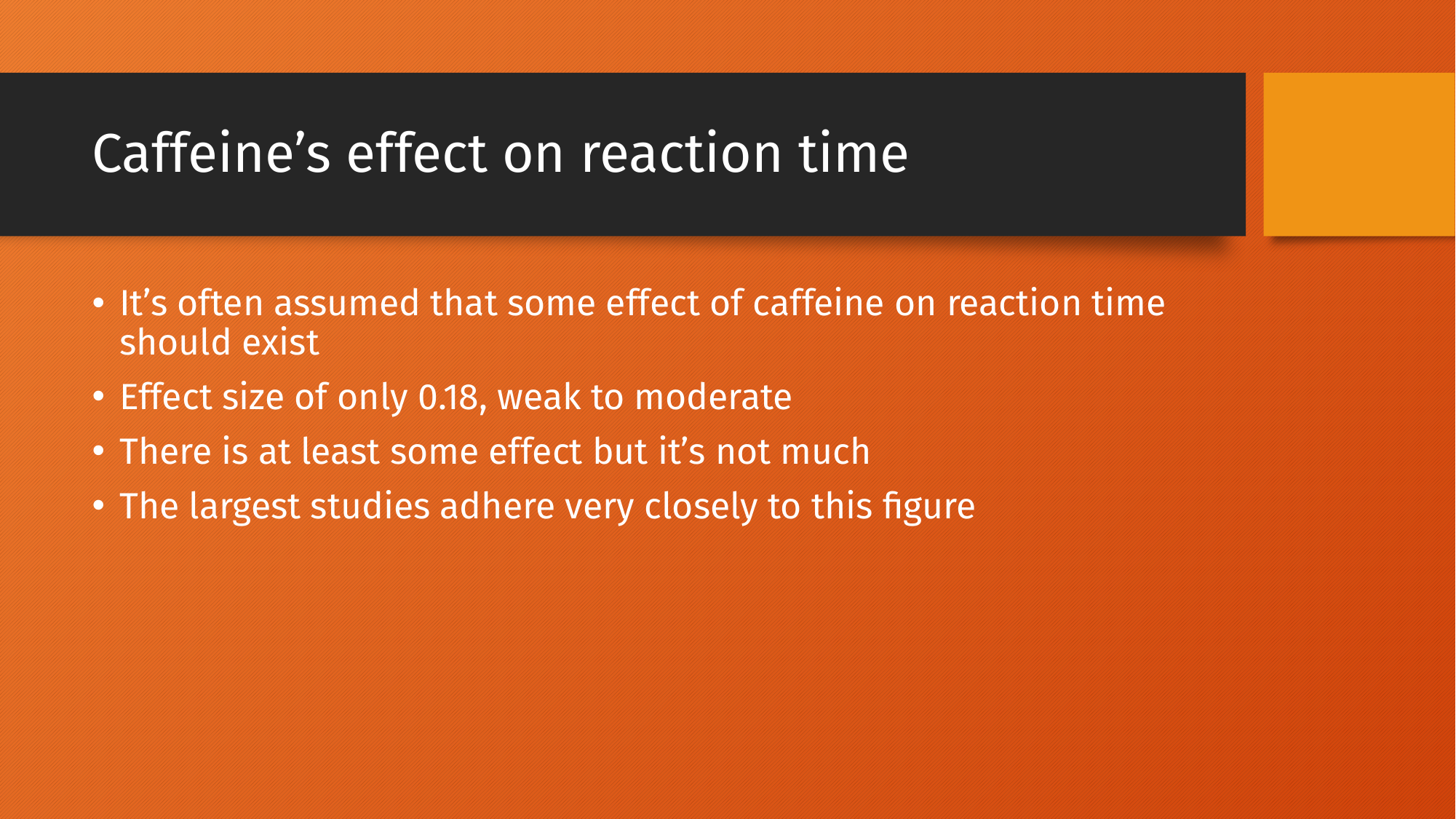

# Caffeine’s effect on reaction time
It’s often assumed that some effect of caffeine on reaction time should exist
Effect size of only 0.18, weak to moderate
There is at least some effect but it’s not much
The largest studies adhere very closely to this figure